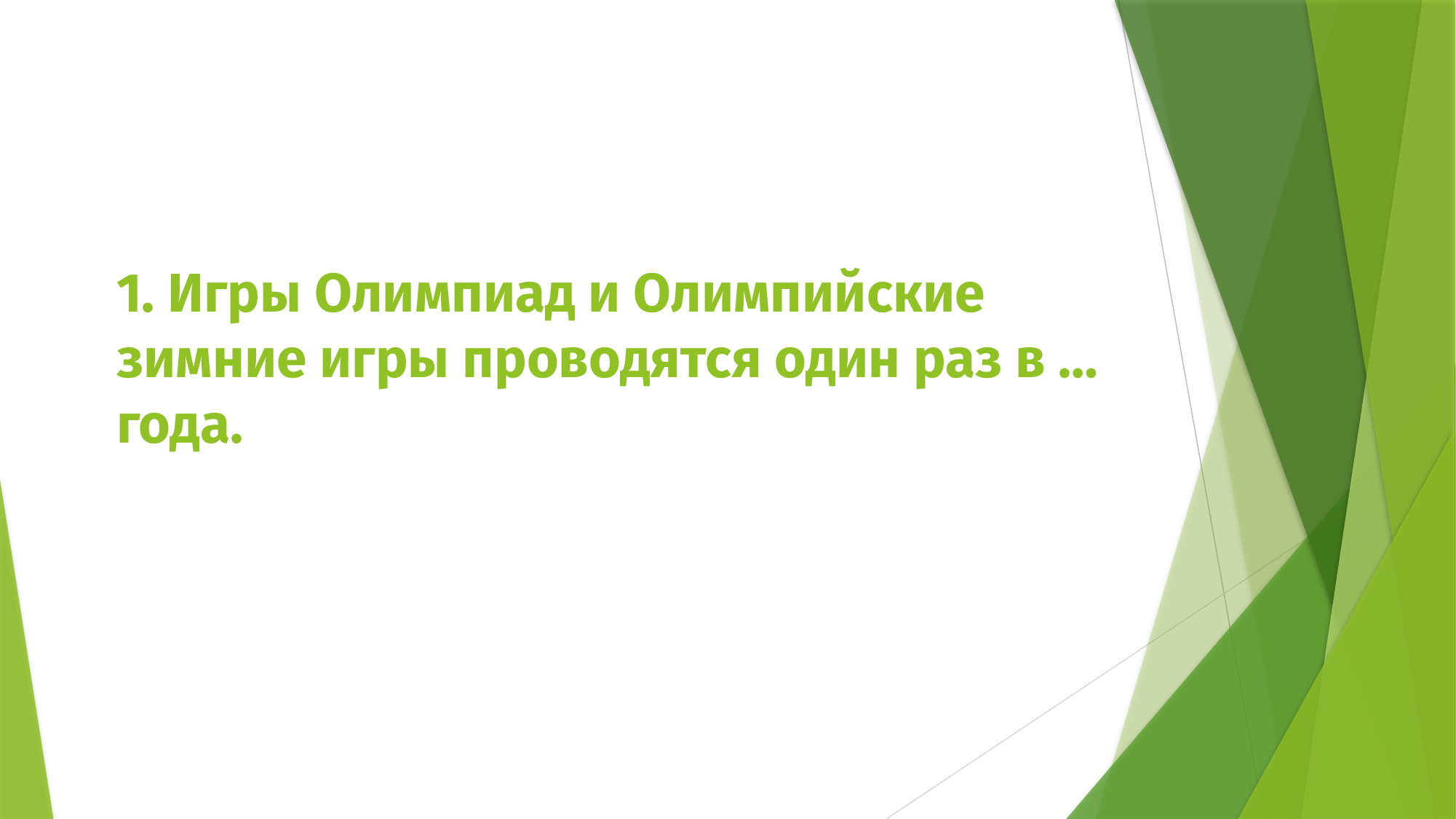

# 1. Игры Олимпиад и Олимпийские зимние игры проводятся один раз в … года.